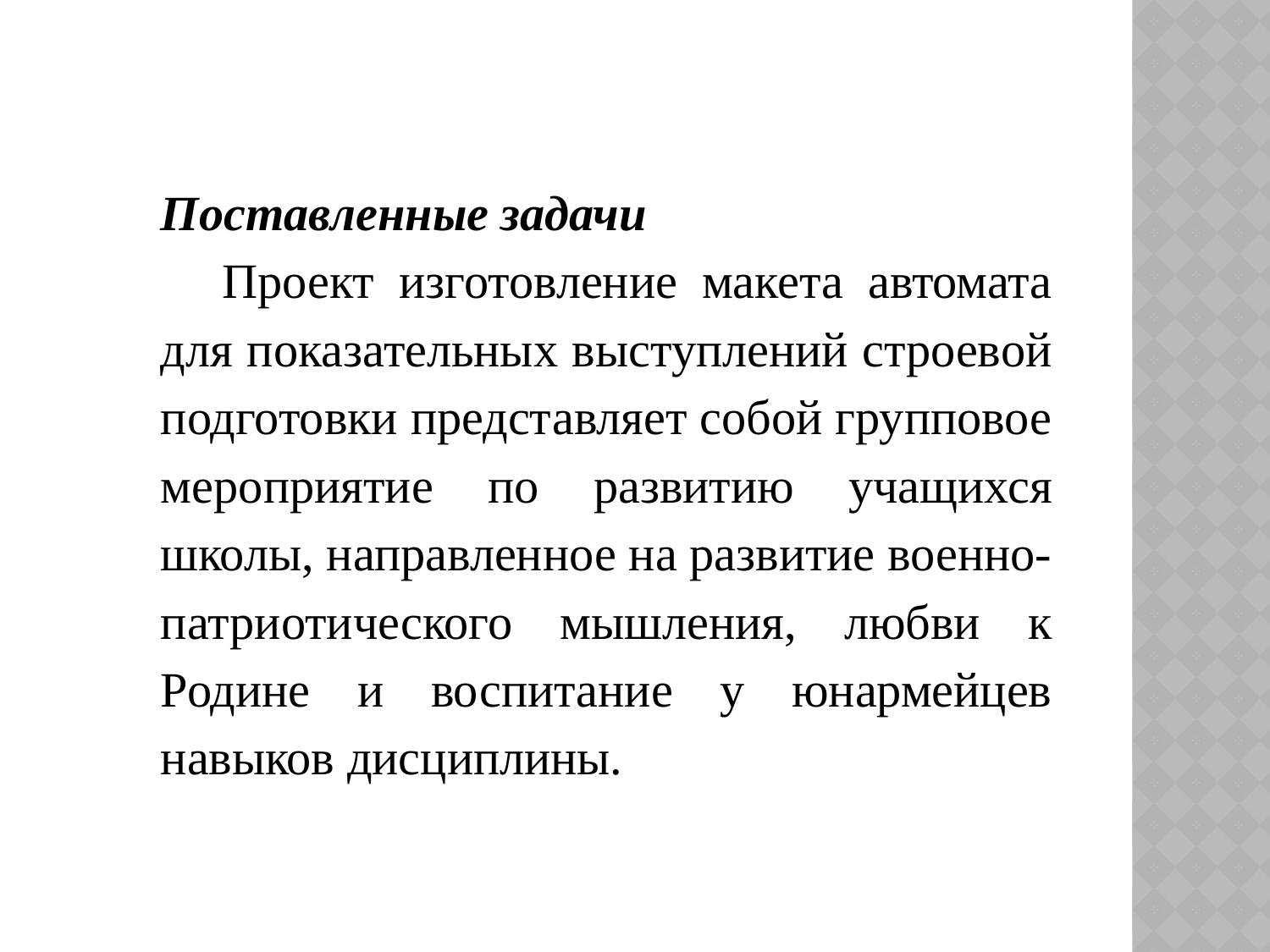

Поставленные задачи
Проект изготовление макета автомата для показательных выступлений строевой подготовки представляет собой групповое мероприятие по развитию учащихся школы, направленное на развитие военно-патриотического мышления, любви к Родине и воспитание у юнармейцев навыков дисциплины.